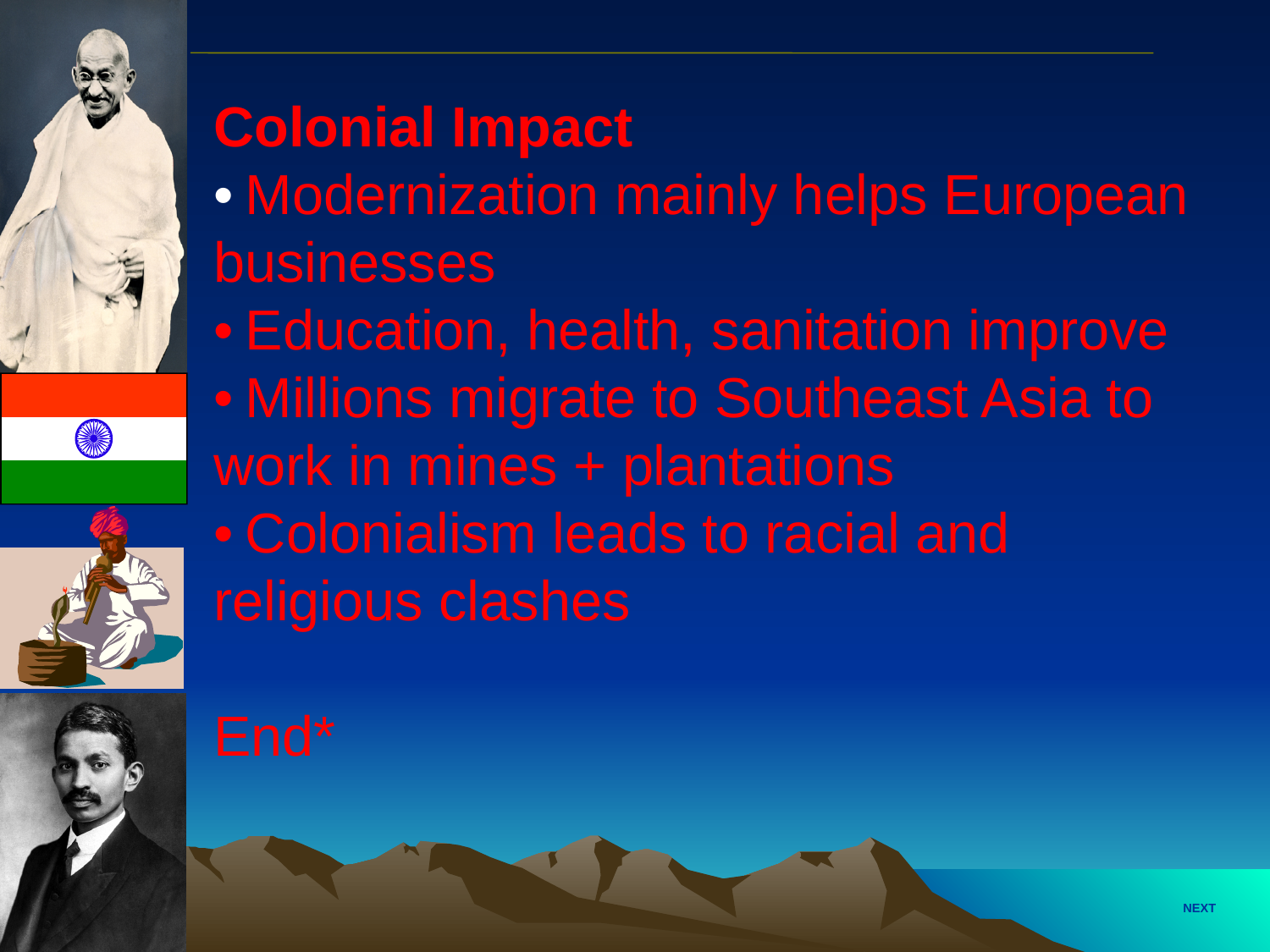

Colonial Impact
•	Modernization mainly helps European businesses
•	Education, health, sanitation improve
•	Millions migrate to Southeast Asia to work in mines + plantations
•	Colonialism leads to racial and religious clashes

End*

NEXT